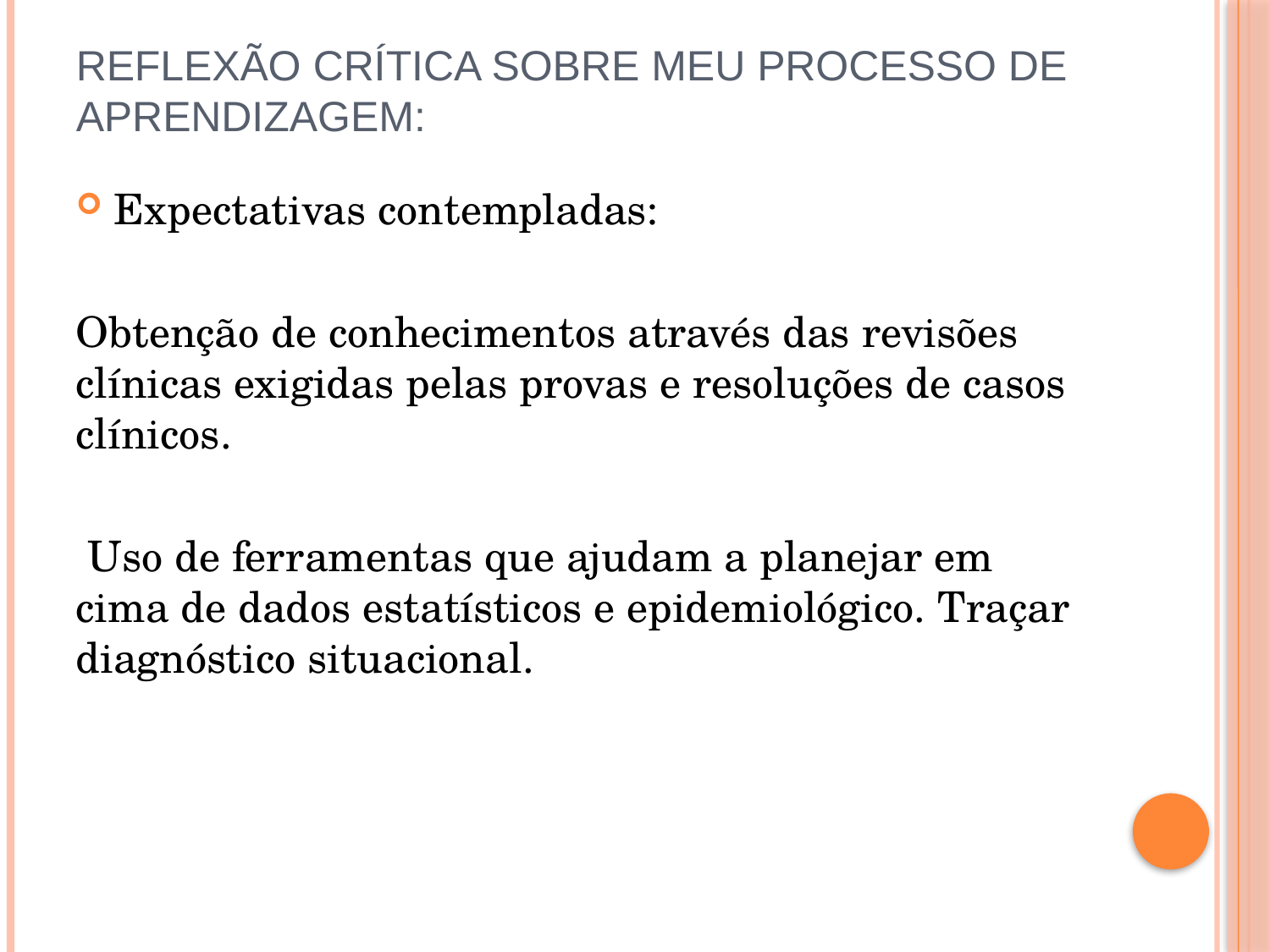

# Reflexão crítica sobre meu processo de aprendizagem:
Expectativas contempladas:

Obtenção de conhecimentos através das revisões clínicas exigidas pelas provas e resoluções de casos clínicos.

 Uso de ferramentas que ajudam a planejar em cima de dados estatísticos e epidemiológico. Traçar diagnóstico situacional.